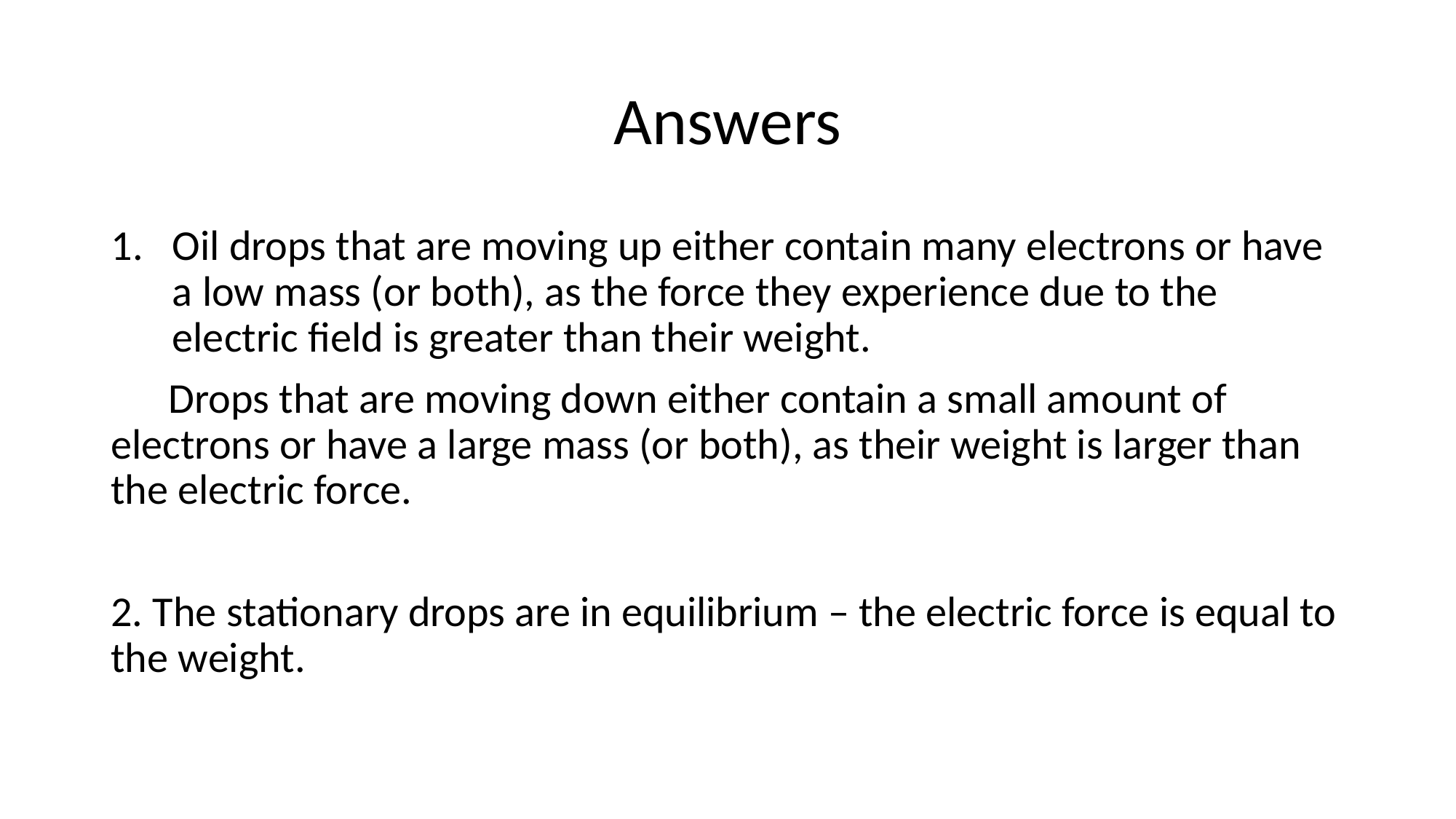

# Answers
Oil drops that are moving up either contain many electrons or have a low mass (or both), as the force they experience due to the electric field is greater than their weight.
      Drops that are moving down either contain a small amount of  electrons or have a large mass (or both), as their weight is larger than the electric force.

2. The stationary drops are in equilibrium – the electric force is equal to the weight.